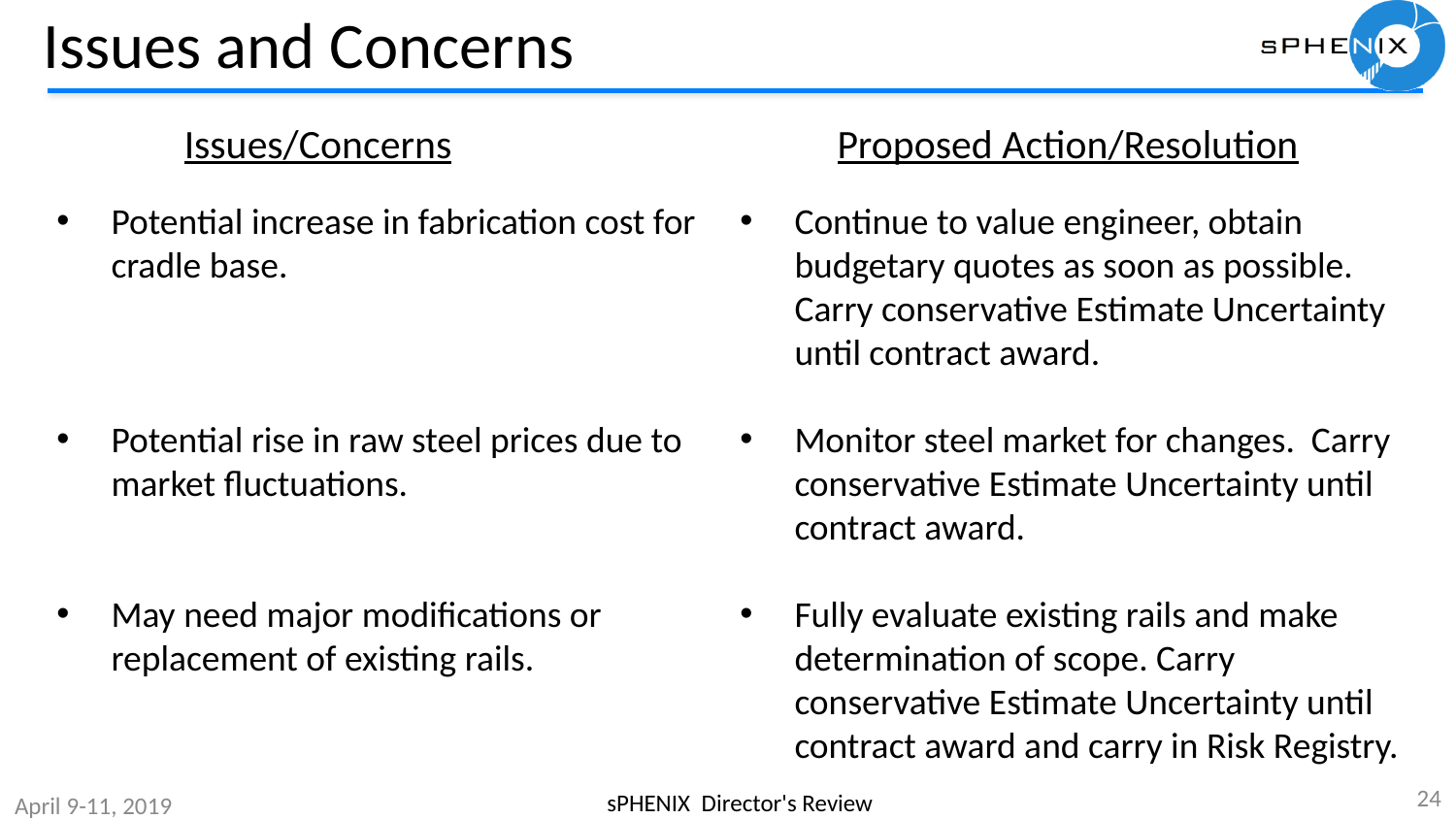

# Issues and Concerns
Issues/Concerns
Proposed Action/Resolution
Potential increase in fabrication cost for cradle base.

Potential rise in raw steel prices due to market fluctuations.

May need major modifications or replacement of existing rails.

Continue to value engineer, obtain budgetary quotes as soon as possible.  Carry conservative Estimate Uncertainty until contract award.

Monitor steel market for changes.  Carry conservative Estimate Uncertainty until contract award.

Fully evaluate existing rails and make determination of scope. Carry conservative Estimate Uncertainty until contract award and carry in Risk Registry.

24
sPHENIX  Director's Review
April 9-11, 2019